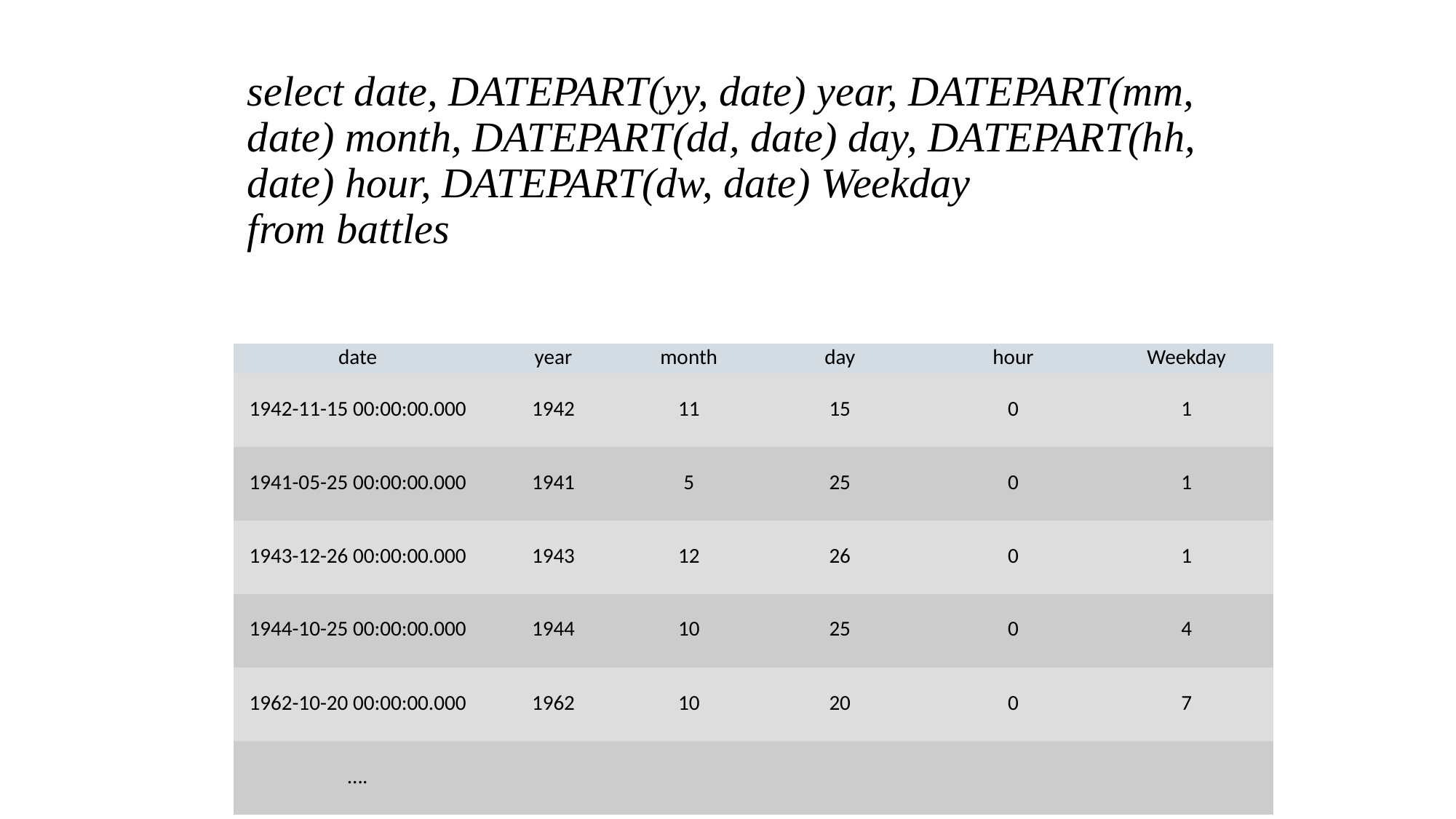

# select date, DATEPART(yy, date) year, DATEPART(mm, date) month, DATEPART(dd, date) day, DATEPART(hh, date) hour, DATEPART(dw, date) Weekday from battles
| date | year | month | day | hour | Weekday |
| --- | --- | --- | --- | --- | --- |
| 1942-11-15 00:00:00.000 | 1942 | 11 | 15 | 0 | 1 |
| 1941-05-25 00:00:00.000 | 1941 | 5 | 25 | 0 | 1 |
| 1943-12-26 00:00:00.000 | 1943 | 12 | 26 | 0 | 1 |
| 1944-10-25 00:00:00.000 | 1944 | 10 | 25 | 0 | 4 |
| 1962-10-20 00:00:00.000 | 1962 | 10 | 20 | 0 | 7 |
| …. |  |  |  |  |  |